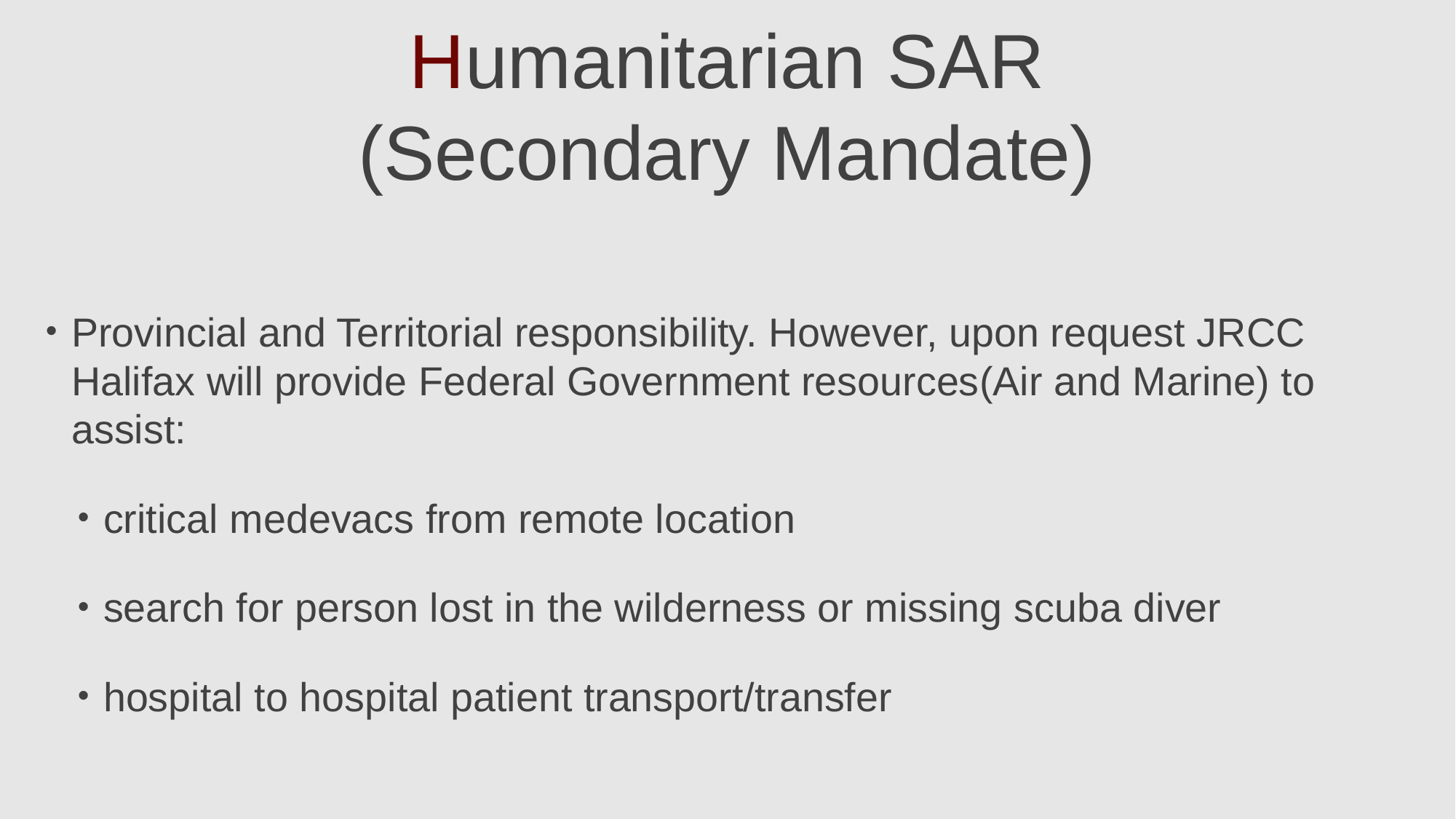

# Humanitarian SAR (Secondary Mandate)
Provincial and Territorial responsibility. However, upon request JRCC Halifax will provide Federal Government resources(Air and Marine) to assist:
critical medevacs from remote location
search for person lost in the wilderness or missing scuba diver
hospital to hospital patient transport/transfer